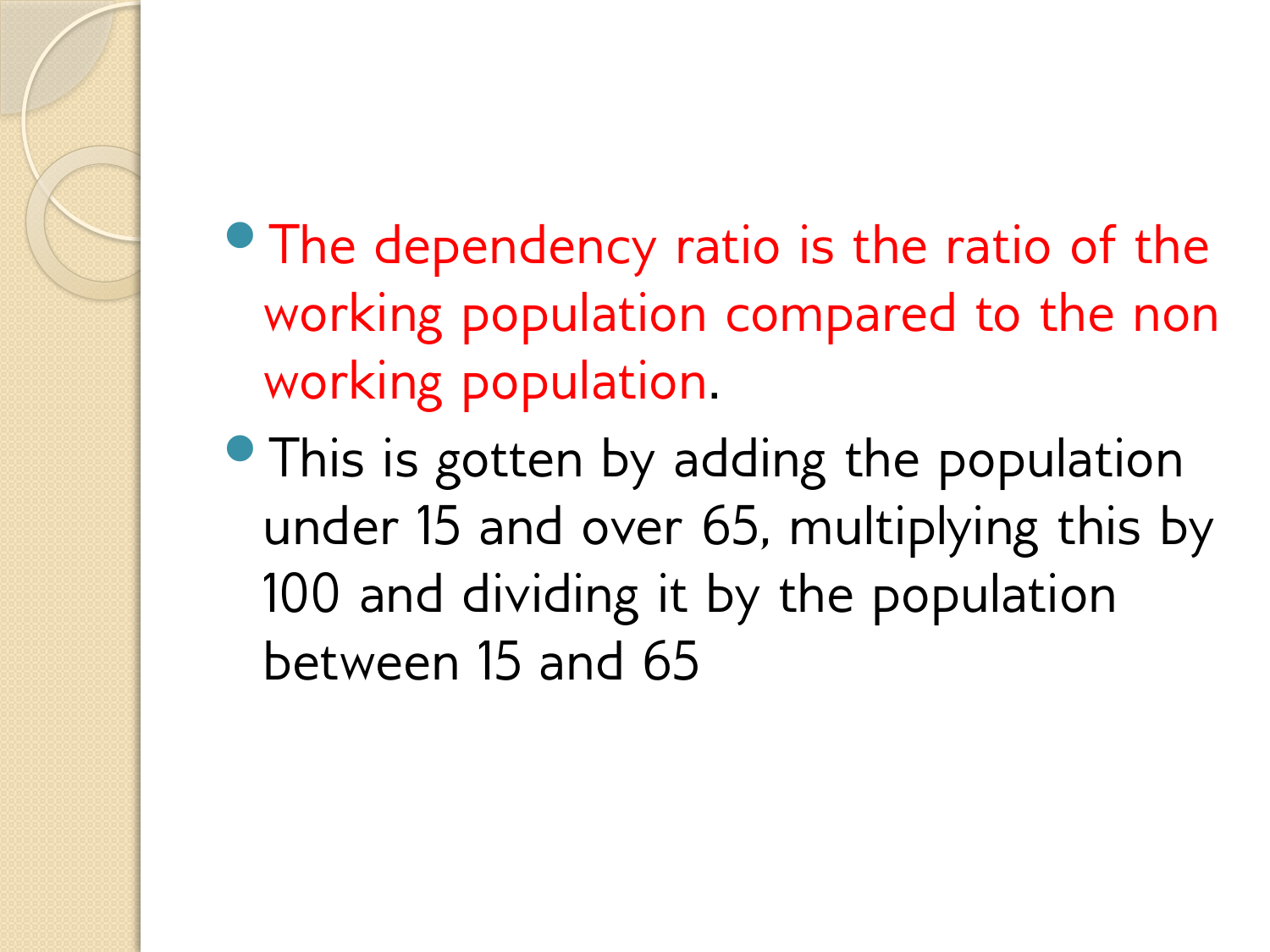

#
The dependency ratio is the ratio of the working population compared to the non working population.
This is gotten by adding the population under 15 and over 65, multiplying this by 100 and dividing it by the population between 15 and 65